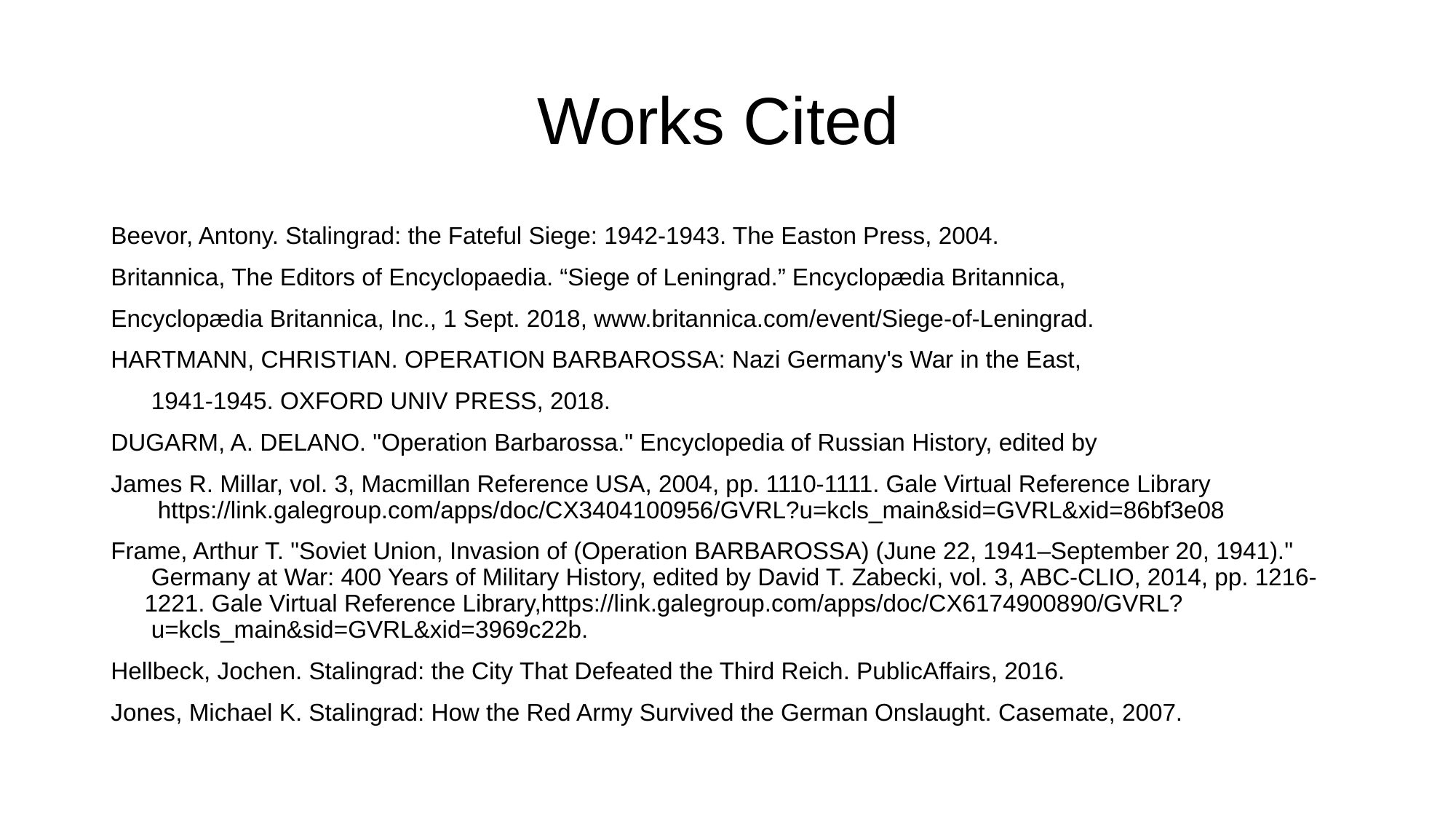

# Works Cited
Beevor, Antony. Stalingrad: the Fateful Siege: 1942-1943. The Easton Press, 2004.
Britannica, The Editors of Encyclopaedia. “Siege of Leningrad.” Encyclopædia Britannica,
Encyclopædia Britannica, Inc., 1 Sept. 2018, www.britannica.com/event/Siege-of-Leningrad.
HARTMANN, CHRISTIAN. OPERATION BARBAROSSA: Nazi Germany's War in the East,
      1941-1945. OXFORD UNIV PRESS, 2018.
DUGARM, A. DELANO. "Operation Barbarossa." Encyclopedia of Russian History, edited by
James R. Millar, vol. 3, Macmillan Reference USA, 2004, pp. 1110-1111. Gale Virtual Reference Library                           https://link.galegroup.com/apps/doc/CX3404100956/GVRL?u=kcls_main&sid=GVRL&xid=86bf3e08
Frame, Arthur T. "Soviet Union, Invasion of (Operation BARBAROSSA) (June 22, 1941–September 20, 1941)."              Germany at War: 400 Years of Military History, edited by David T. Zabecki, vol. 3, ABC-CLIO, 2014, pp. 1216-         1221. Gale Virtual Reference Library,https://link.galegroup.com/apps/doc/CX6174900890/GVRL?                              u=kcls_main&sid=GVRL&xid=3969c22b.
Hellbeck, Jochen. Stalingrad: the City That Defeated the Third Reich. PublicAffairs, 2016.
Jones, Michael K. Stalingrad: How the Red Army Survived the German Onslaught. Casemate, 2007.